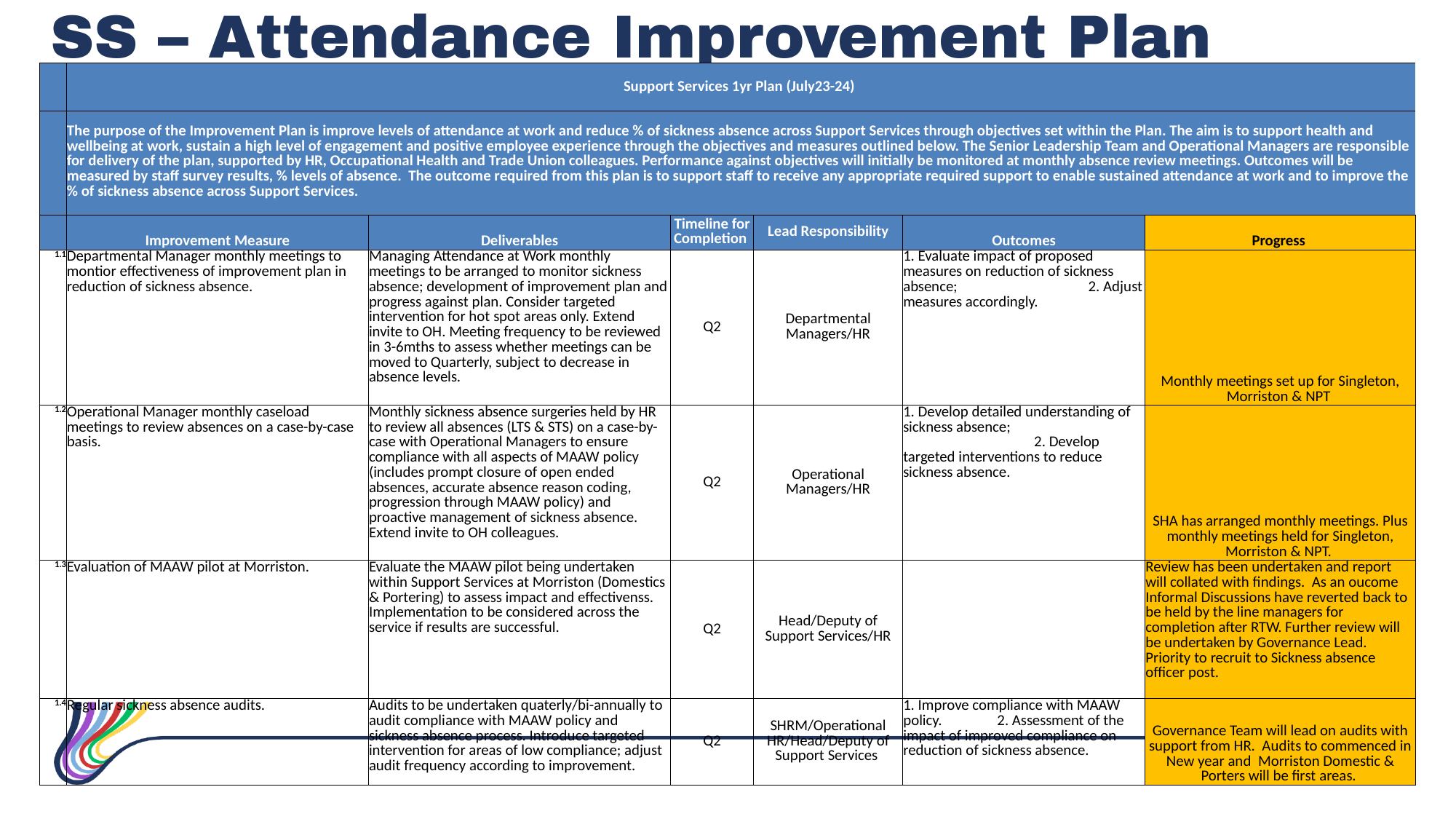

SS – Attendance Improvement Plan
|  | Support Services 1yr Plan (July23-24) |  |  |  |  |  |
| --- | --- | --- | --- | --- | --- | --- |
|  | The purpose of the Improvement Plan is improve levels of attendance at work and reduce % of sickness absence across Support Services through objectives set within the Plan. The aim is to support health and wellbeing at work, sustain a high level of engagement and positive employee experience through the objectives and measures outlined below. The Senior Leadership Team and Operational Managers are responsible for delivery of the plan, supported by HR, Occupational Health and Trade Union colleagues. Performance against objectives will initially be monitored at monthly absence review meetings. Outcomes will be measured by staff survey results, % levels of absence. The outcome required from this plan is to support staff to receive any appropriate required support to enable sustained attendance at work and to improve the % of sickness absence across Support Services. |  |  |  |  |  |
|  | Improvement Measure | Deliverables | Timeline for Completion | Lead Responsibility | Outcomes | Progress |
| 1.1 | Departmental Manager monthly meetings to montior effectiveness of improvement plan in reduction of sickness absence. | Managing Attendance at Work monthly meetings to be arranged to monitor sickness absence; development of improvement plan and progress against plan. Consider targeted intervention for hot spot areas only. Extend invite to OH. Meeting frequency to be reviewed in 3-6mths to assess whether meetings can be moved to Quarterly, subject to decrease in absence levels. | Q2 | Departmental Managers/HR | 1. Evaluate impact of proposed measures on reduction of sickness absence; 2. Adjust measures accordingly. | Monthly meetings set up for Singleton, Morriston & NPT |
| 1.2 | Operational Manager monthly caseload meetings to review absences on a case-by-case basis. | Monthly sickness absence surgeries held by HR to review all absences (LTS & STS) on a case-by-case with Operational Managers to ensure compliance with all aspects of MAAW policy (includes prompt closure of open ended absences, accurate absence reason coding, progression through MAAW policy) and proactive management of sickness absence. Extend invite to OH colleagues. | Q2 | Operational Managers/HR | 1. Develop detailed understanding of sickness absence; 2. Develop targeted interventions to reduce sickness absence. | SHA has arranged monthly meetings. Plus monthly meetings held for Singleton, Morriston & NPT. |
| 1.3 | Evaluation of MAAW pilot at Morriston. | Evaluate the MAAW pilot being undertaken within Support Services at Morriston (Domestics & Portering) to assess impact and effectivenss. Implementation to be considered across the service if results are successful. | Q2 | Head/Deputy of Support Services/HR |  | Review has been undertaken and report will collated with findings. As an oucome Informal Discussions have reverted back to be held by the line managers for completion after RTW. Further review will be undertaken by Governance Lead. Priority to recruit to Sickness absence officer post. |
| 1.4 | Regular sickness absence audits. | Audits to be undertaken quaterly/bi-annually to audit compliance with MAAW policy and sickness absence process. Introduce targeted intervention for areas of low compliance; adjust audit frequency according to improvement. | Q2 | SHRM/Operational HR/Head/Deputy of Support Services | 1. Improve compliance with MAAW policy. 2. Assessment of the impact of improved compliance on reduction of sickness absence. | Governance Team will lead on audits with support from HR. Audits to commenced in New year and Morriston Domestic & Porters will be first areas. |